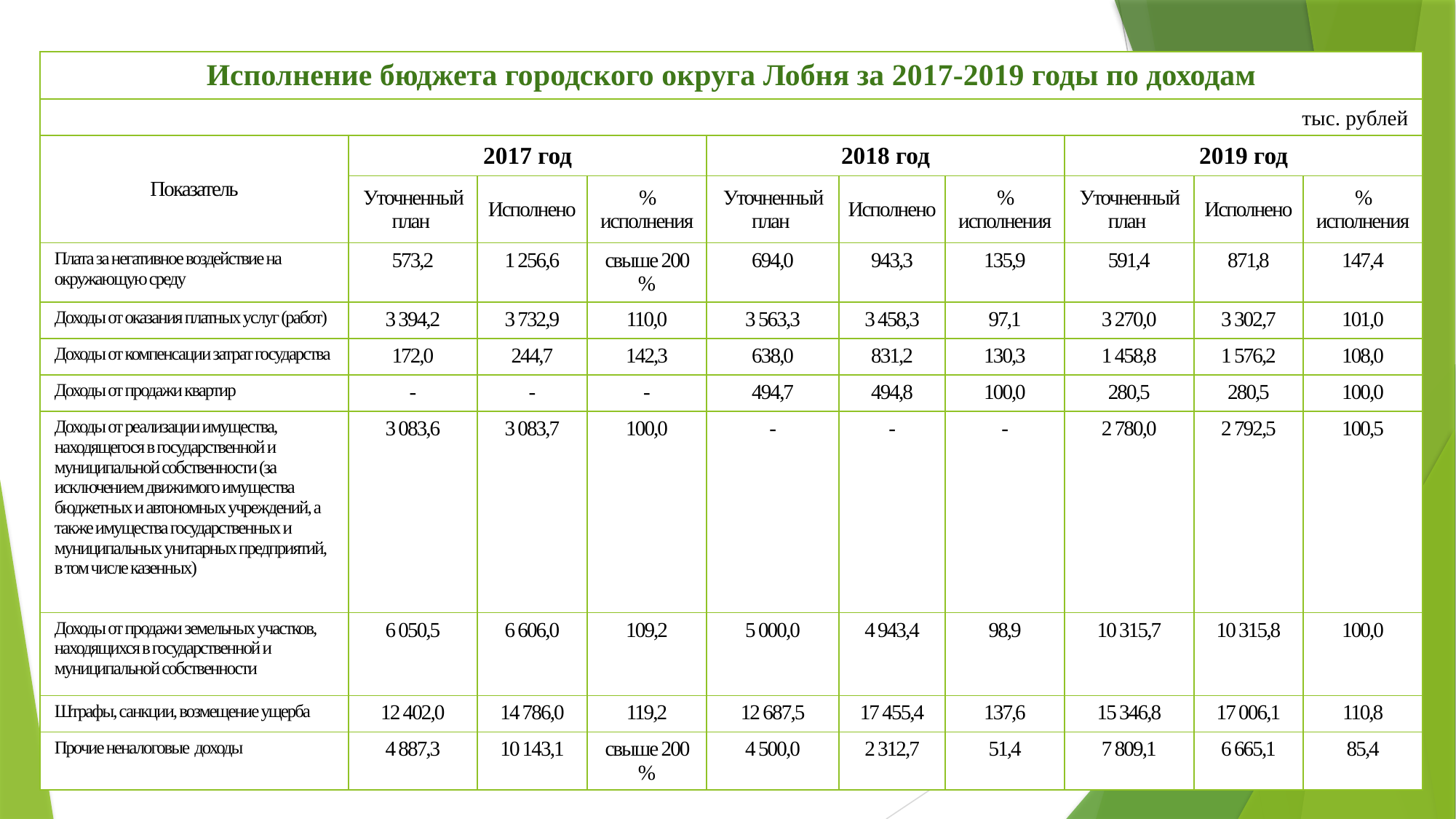

| Исполнение бюджета городского округа Лобня за 2017-2019 годы по доходам |  |  |  |  |  |  |  |  |  |
| --- | --- | --- | --- | --- | --- | --- | --- | --- | --- |
| тыс. рублей |  |  |  |  |  |  |  |  |  |
| Показатель | 2017 год |  |  | 2018 год |  |  | 2019 год |  |  |
|  | Уточненный план | Исполнено | % исполнения | Уточненный план | Исполнено | % исполнения | Уточненный план | Исполнено | % исполнения |
| Плата за негативное воздействие на окружающую среду | 573,2 | 1 256,6 | свыше 200 % | 694,0 | 943,3 | 135,9 | 591,4 | 871,8 | 147,4 |
| Доходы от оказания платных услуг (работ) | 3 394,2 | 3 732,9 | 110,0 | 3 563,3 | 3 458,3 | 97,1 | 3 270,0 | 3 302,7 | 101,0 |
| Доходы от компенсации затрат государства | 172,0 | 244,7 | 142,3 | 638,0 | 831,2 | 130,3 | 1 458,8 | 1 576,2 | 108,0 |
| Доходы от продажи квартир | - | - | - | 494,7 | 494,8 | 100,0 | 280,5 | 280,5 | 100,0 |
| Доходы от реализации имущества, находящегося в государственной и муниципальной собственности (за исключением движимого имущества бюджетных и автономных учреждений, а также имущества государственных и муниципальных унитарных предприятий, в том числе казенных) | 3 083,6 | 3 083,7 | 100,0 | - | - | - | 2 780,0 | 2 792,5 | 100,5 |
| Доходы от продажи земельных участков, находящихся в государственной и муниципальной собственности | 6 050,5 | 6 606,0 | 109,2 | 5 000,0 | 4 943,4 | 98,9 | 10 315,7 | 10 315,8 | 100,0 |
| Штрафы, санкции, возмещение ущерба | 12 402,0 | 14 786,0 | 119,2 | 12 687,5 | 17 455,4 | 137,6 | 15 346,8 | 17 006,1 | 110,8 |
| Прочие неналоговые доходы | 4 887,3 | 10 143,1 | свыше 200 % | 4 500,0 | 2 312,7 | 51,4 | 7 809,1 | 6 665,1 | 85,4 |